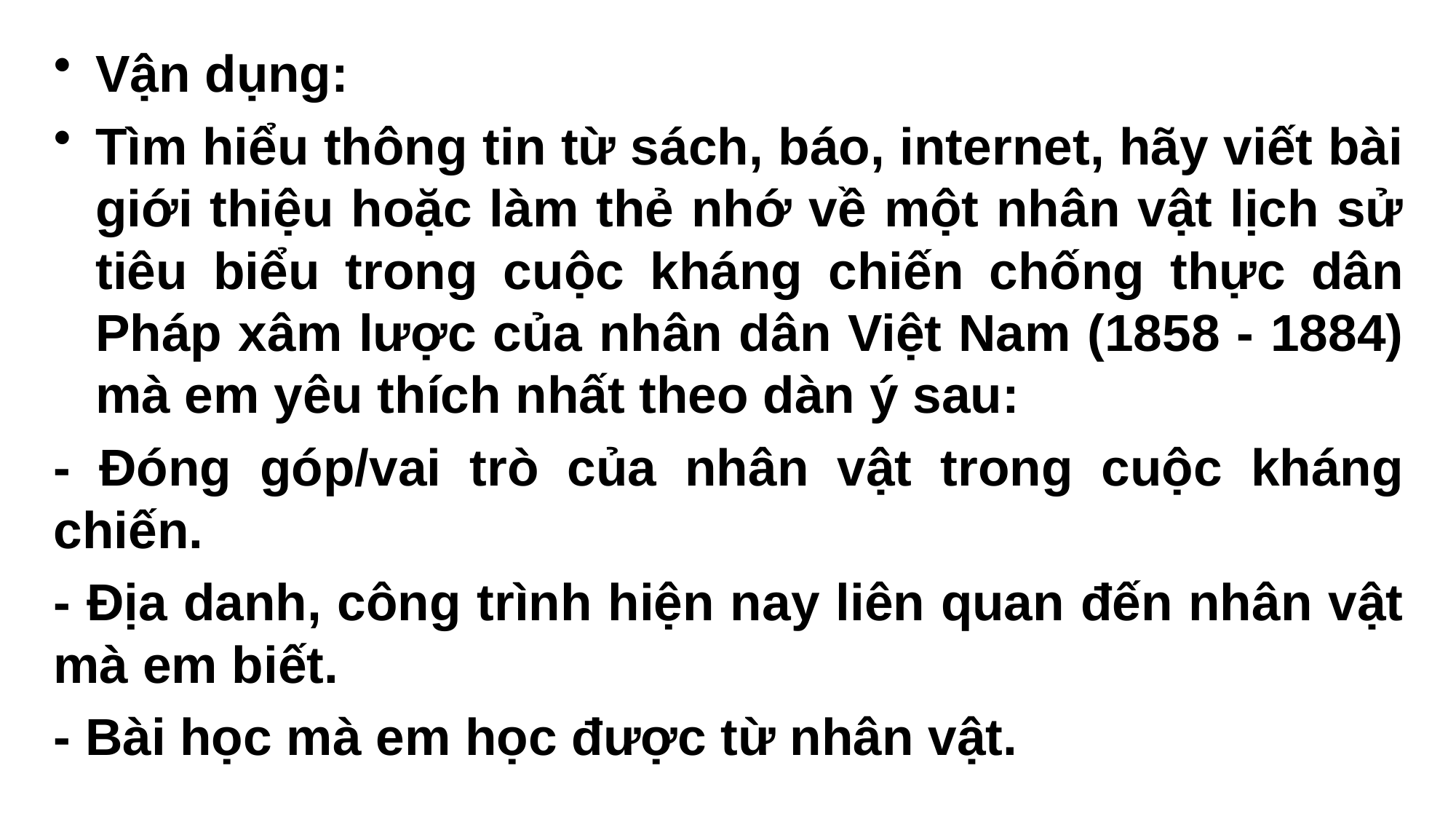

Vận dụng:
Tìm hiểu thông tin từ sách, báo, internet, hãy viết bài giới thiệu hoặc làm thẻ nhớ về một nhân vật lịch sử tiêu biểu trong cuộc kháng chiến chống thực dân Pháp xâm lược của nhân dân Việt Nam (1858 - 1884) mà em yêu thích nhất theo dàn ý sau:
- Đóng góp/vai trò của nhân vật trong cuộc kháng chiến.
- Địa danh, công trình hiện nay liên quan đến nhân vật mà em biết.
- Bài học mà em học được từ nhân vật.